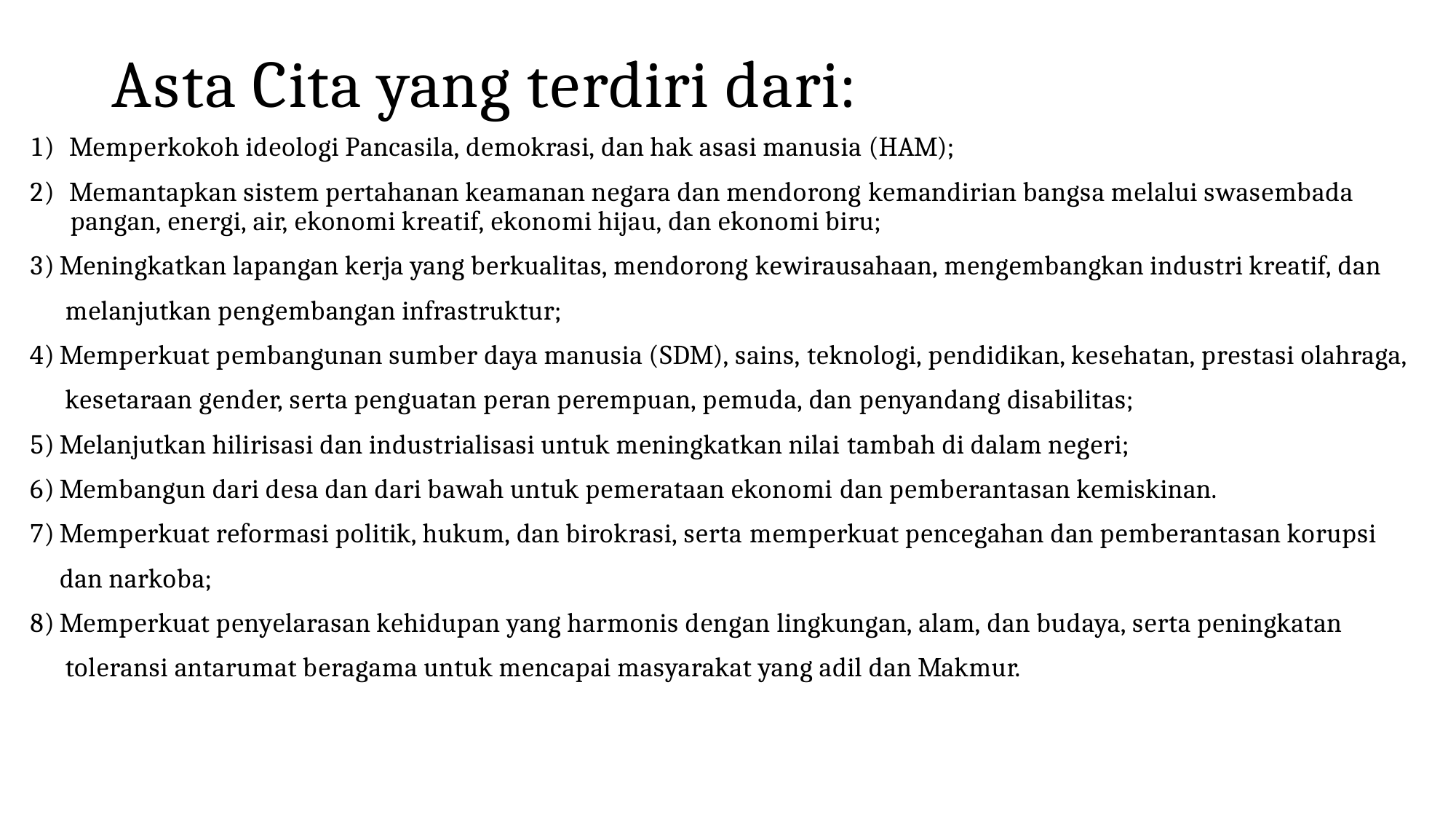

# Asta Cita yang terdiri dari:
Memperkokoh ideologi Pancasila, demokrasi, dan hak asasi manusia (HAM);
Memantapkan sistem pertahanan keamanan negara dan mendorong kemandirian bangsa melalui swasembada pangan, energi, air, ekonomi kreatif, ekonomi hijau, dan ekonomi biru;
3) Meningkatkan lapangan kerja yang berkualitas, mendorong kewirausahaan, mengembangkan industri kreatif, dan
      melanjutkan pengembangan infrastruktur;
4) Memperkuat pembangunan sumber daya manusia (SDM), sains, teknologi, pendidikan, kesehatan, prestasi olahraga,
      kesetaraan gender, serta penguatan peran perempuan, pemuda, dan penyandang disabilitas;
5) Melanjutkan hilirisasi dan industrialisasi untuk meningkatkan nilai tambah di dalam negeri;
6) Membangun dari desa dan dari bawah untuk pemerataan ekonomi dan pemberantasan kemiskinan.
7) Memperkuat reformasi politik, hukum, dan birokrasi, serta memperkuat pencegahan dan pemberantasan korupsi
     dan narkoba;
8) Memperkuat penyelarasan kehidupan yang harmonis dengan lingkungan, alam, dan budaya, serta peningkatan
      toleransi antarumat beragama untuk mencapai masyarakat yang adil dan Makmur.